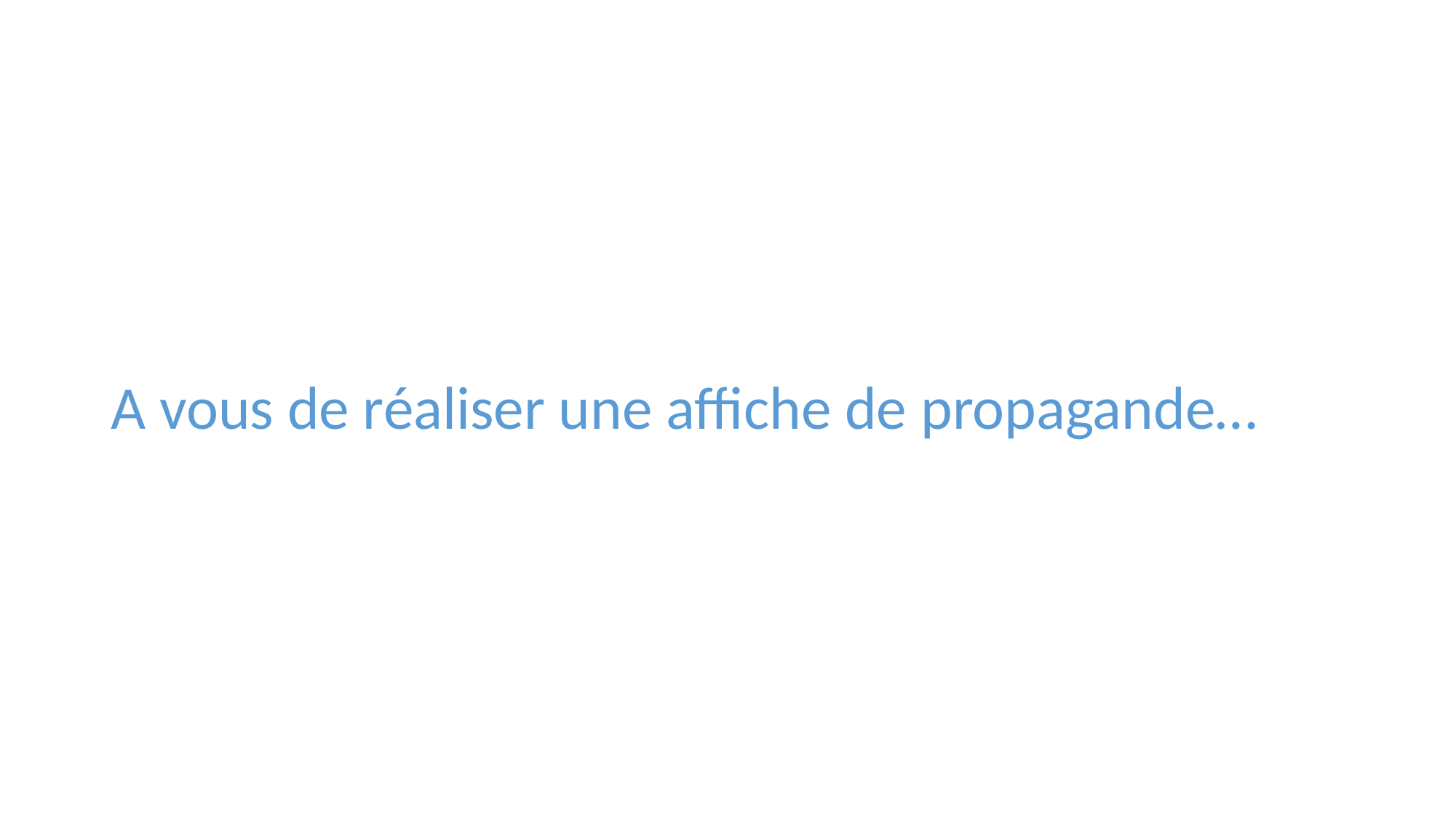

# A vous de réaliser une affiche de propagande…